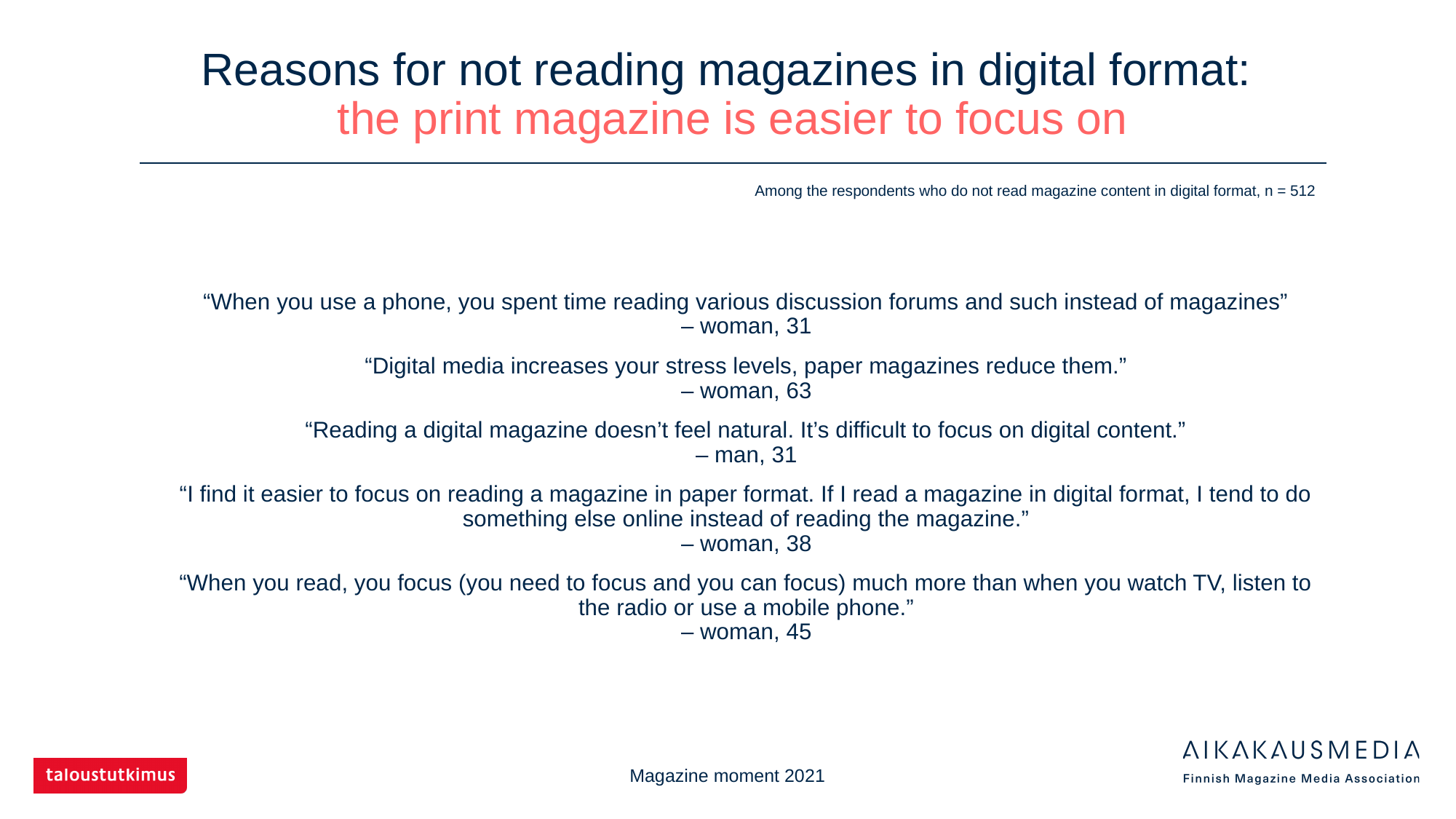

# Reasons for not reading magazines in digital format: the print magazine is easier to focus on
Among the respondents who do not read magazine content in digital format, n = 512
“When you use a phone, you spent time reading various discussion forums and such instead of magazines”
– woman, 31
“Digital media increases your stress levels, paper magazines reduce them.”
– woman, 63
“Reading a digital magazine doesn’t feel natural. It’s difficult to focus on digital content.”
– man, 31
“I find it easier to focus on reading a magazine in paper format. If I read a magazine in digital format, I tend to do something else online instead of reading the magazine.”
– woman, 38
“When you read, you focus (you need to focus and you can focus) much more than when you watch TV, listen to the radio or use a mobile phone.”
– woman, 45